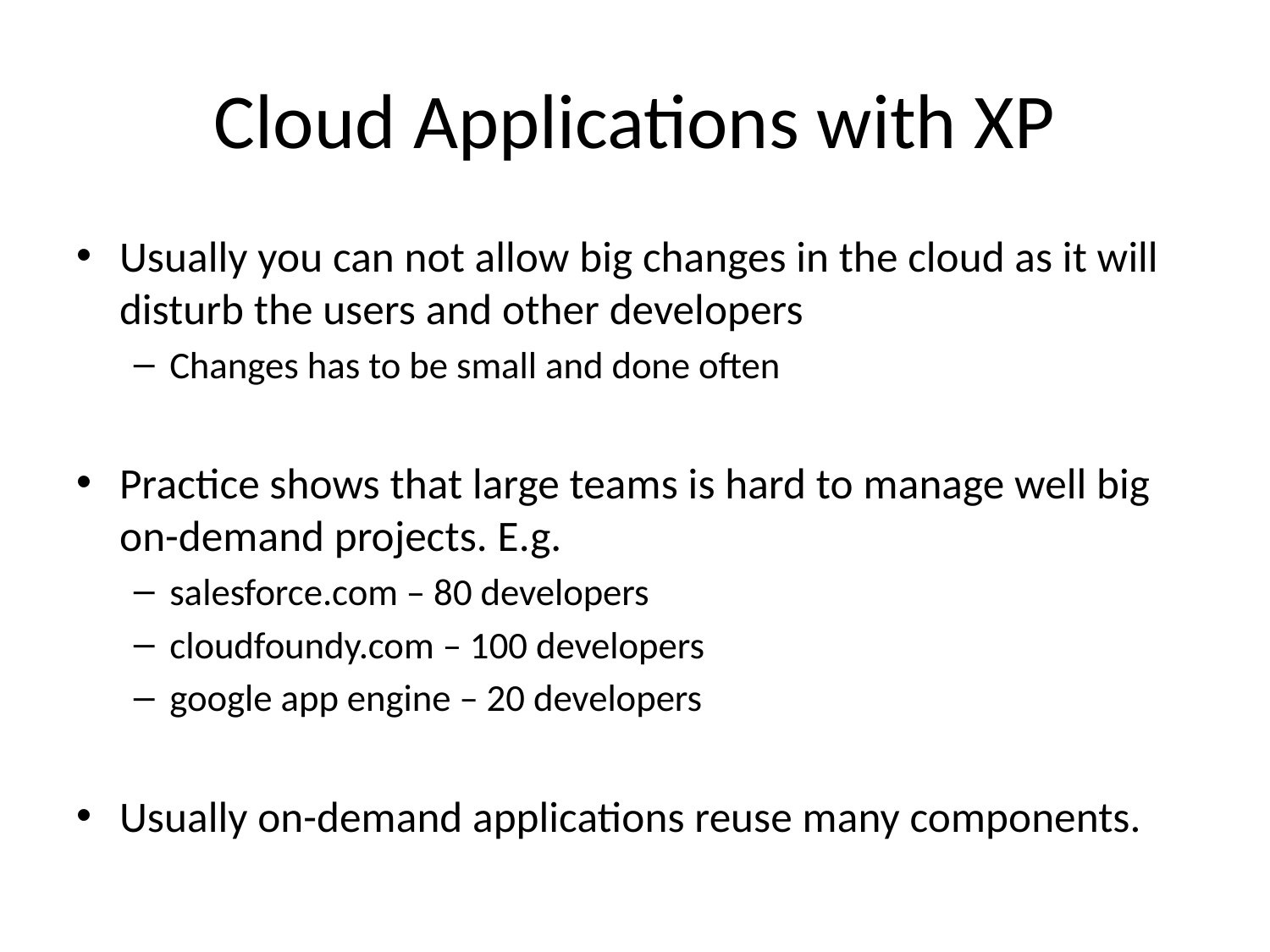

# Cloud Applications with XP
Usually you can not allow big changes in the cloud as it will disturb the users and other developers
Changes has to be small and done often

Practice shows that large teams is hard to manage well big on-demand projects. E.g.
salesforce.com – 80 developers
cloudfoundy.com – 100 developers
google app engine – 20 developers

Usually on-demand applications reuse many components.